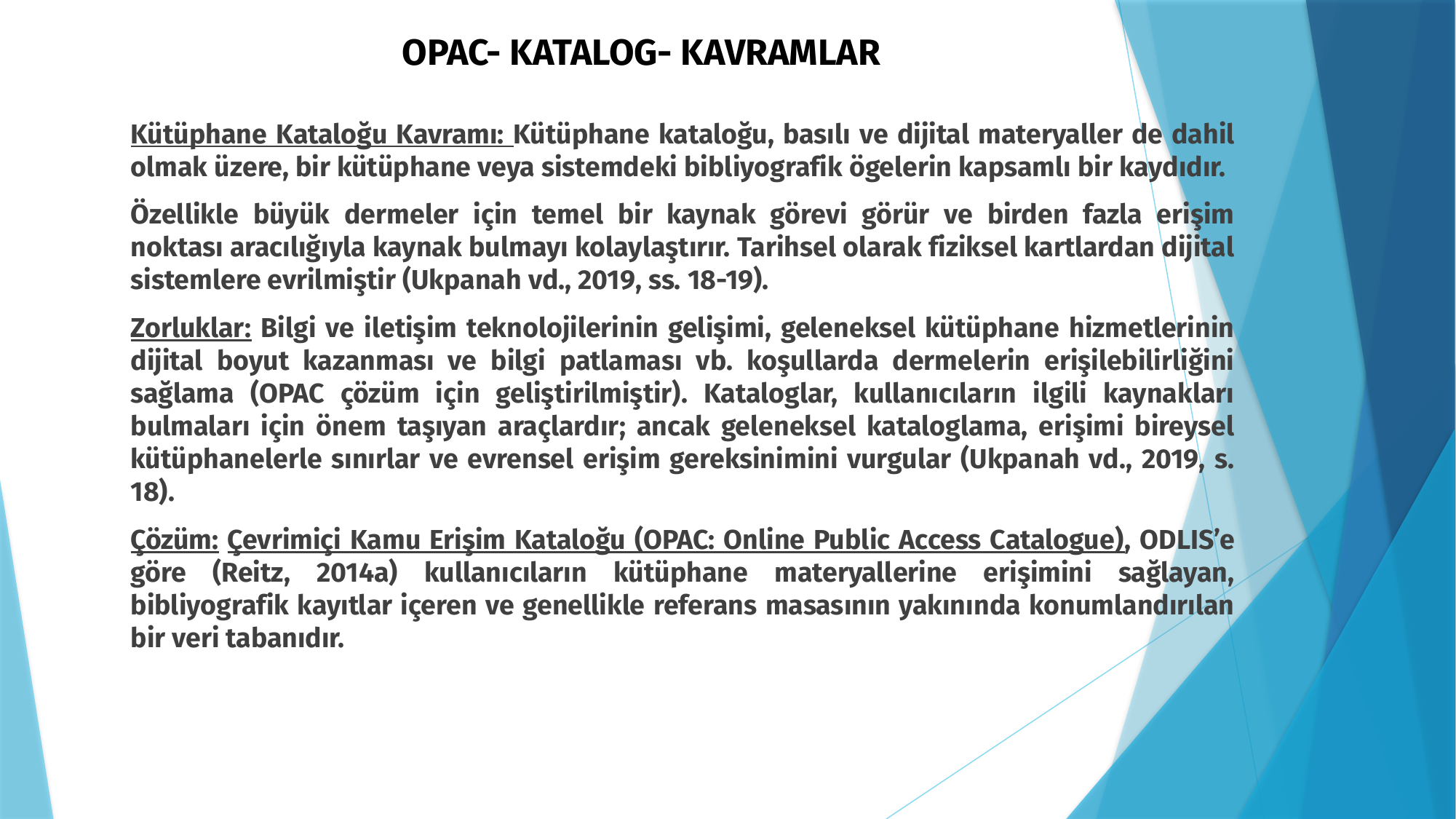

# OPAC- KATALOG- KAVRAMLAR
Kütüphane Kataloğu Kavramı: Kütüphane kataloğu, basılı ve dijital materyaller de dahil olmak üzere, bir kütüphane veya sistemdeki bibliyografik ögelerin kapsamlı bir kaydıdır.
Özellikle büyük dermeler için temel bir kaynak görevi görür ve birden fazla erişim noktası aracılığıyla kaynak bulmayı kolaylaştırır. Tarihsel olarak fiziksel kartlardan dijital sistemlere evrilmiştir (Ukpanah vd., 2019, ss. 18-19).
Zorluklar: Bilgi ve iletişim teknolojilerinin gelişimi, geleneksel kütüphane hizmetlerinin dijital boyut kazanması ve bilgi patlaması vb. koşullarda dermelerin erişilebilirliğini sağlama (OPAC çözüm için geliştirilmiştir). Kataloglar, kullanıcıların ilgili kaynakları bulmaları için önem taşıyan araçlardır; ancak geleneksel kataloglama, erişimi bireysel kütüphanelerle sınırlar ve evrensel erişim gereksinimini vurgular (Ukpanah vd., 2019, s. 18).
Çözüm: Çevrimiçi Kamu Erişim Kataloğu (OPAC: Online Public Access Catalogue), ODLIS’e göre (Reitz, 2014a) kullanıcıların kütüphane materyallerine erişimini sağlayan, bibliyografik kayıtlar içeren ve genellikle referans masasının yakınında konumlandırılan bir veri tabanıdır.